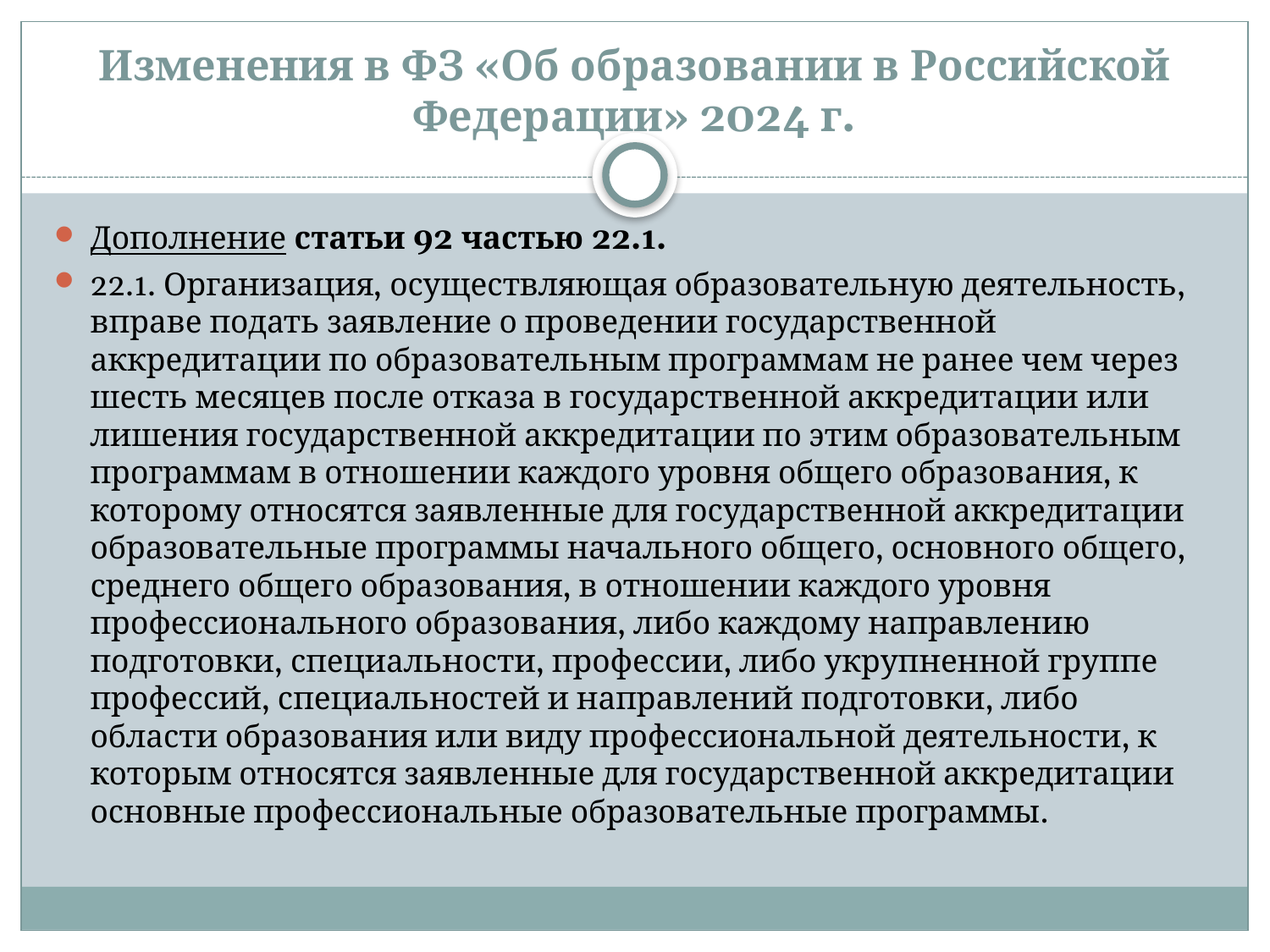

# Изменения в ФЗ «Об образовании в Российской Федерации» 2024 г.
Дополнение статьи 92 частью 22.1.
22.1. Организация, осуществляющая образовательную деятельность, вправе подать заявление о проведении государственной аккредитации по образовательным программам не ранее чем через шесть месяцев после отказа в государственной аккредитации или лишения государственной аккредитации по этим образовательным программам в отношении каждого уровня общего образования, к которому относятся заявленные для государственной аккредитации образовательные программы начального общего, основного общего, среднего общего образования, в отношении каждого уровня профессионального образования, либо каждому направлению подготовки, специальности, профессии, либо укрупненной группе профессий, специальностей и направлений подготовки, либо области образования или виду профессиональной деятельности, к которым относятся заявленные для государственной аккредитации основные профессиональные образовательные программы.